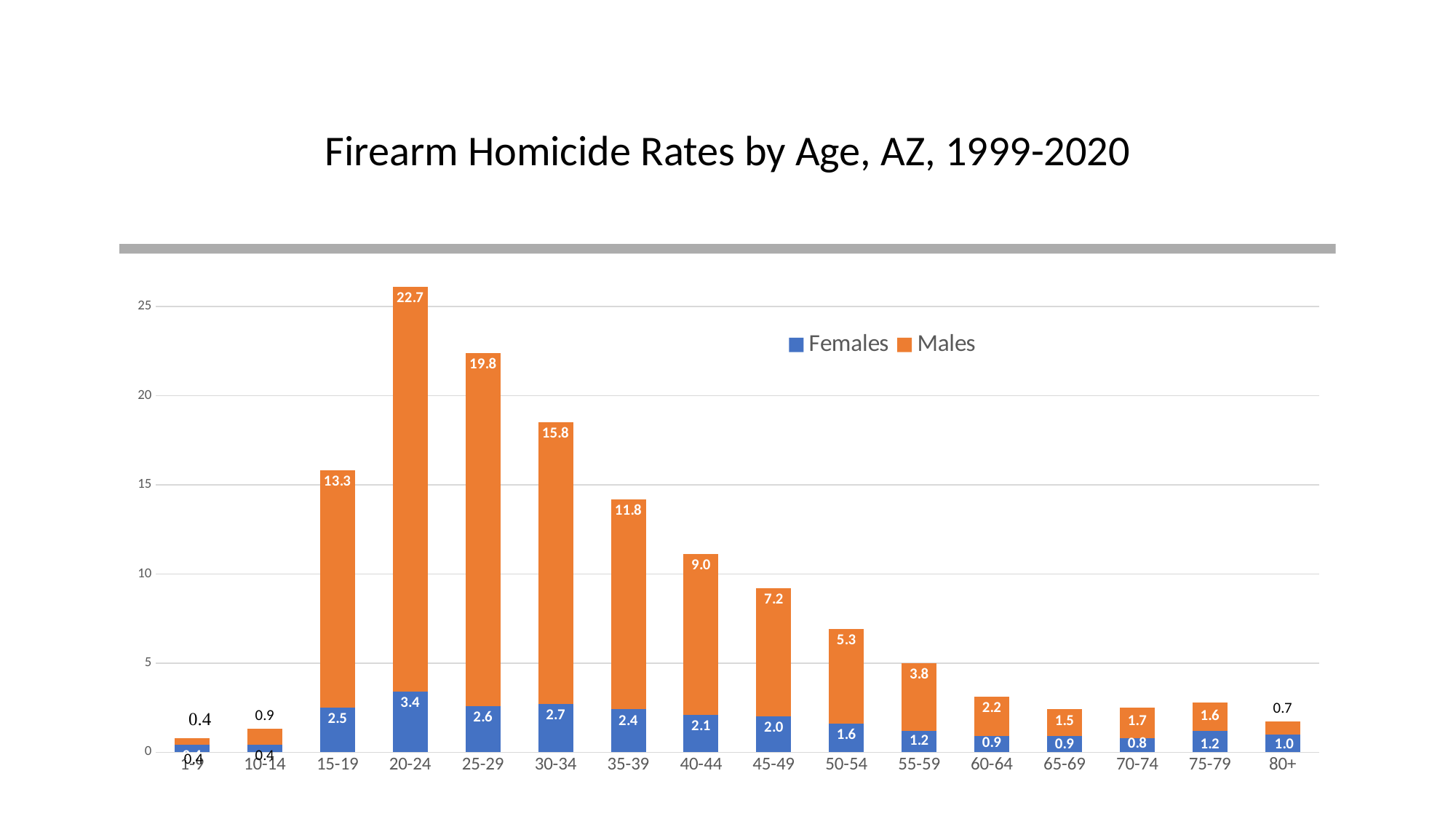

# Firearm Homicide Rates by Age, AZ, 1999-2020

### Chart

| Category | Females | Males |
|---|---|---|
| 1-9 | 0.4 | 0.4 |
| 10-14 | 0.4 | 0.9 |
| 15-19 | 2.5 | 13.3 |
| 20-24 | 3.4 | 22.7 |
| 25-29 | 2.6 | 19.8 |
| 30-34 | 2.7 | 15.8 |
| 35-39 | 2.4 | 11.8 |
| 40-44 | 2.1 | 9.0 |
| 45-49 | 2.0 | 7.2 |
| 50-54 | 1.6 | 5.3 |
| 55-59 | 1.2 | 3.8 |
| 60-64 | 0.9 | 2.2 |
| 65-69 | 0.9 | 1.5 |
| 70-74 | 0.8 | 1.7 |
| 75-79 | 1.2 | 1.6 |
| 80+ | 1.0 | 0.7315210468358789 |